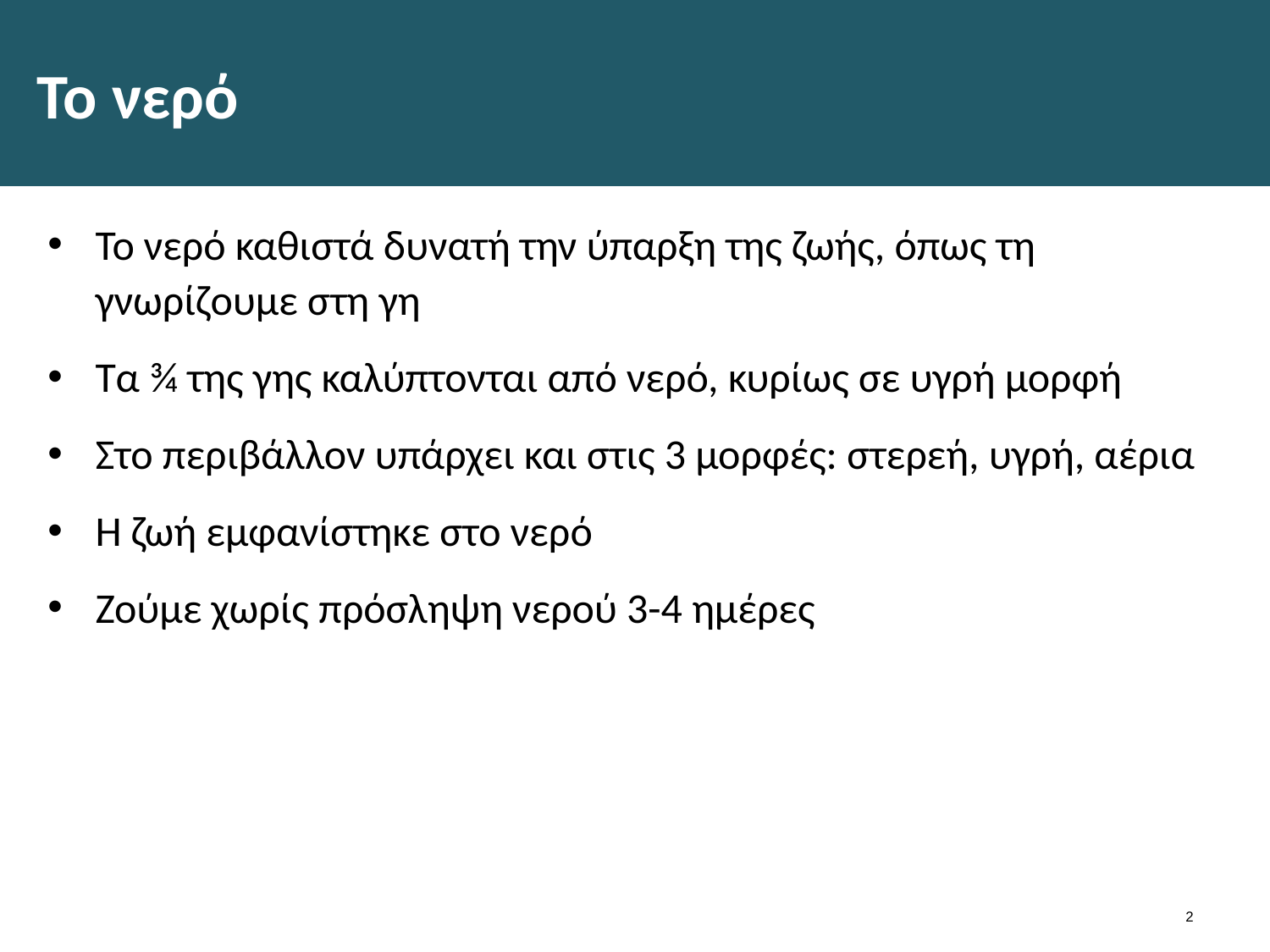

# Το νερό
Το νερό καθιστά δυνατή την ύπαρξη της ζωής, όπως τη γνωρίζουμε στη γη
Τα ¾ της γης καλύπτονται από νερό, κυρίως σε υγρή μορφή
Στο περιβάλλον υπάρχει και στις 3 μορφές: στερεή, υγρή, αέρια
Η ζωή εμφανίστηκε στο νερό
Ζούμε χωρίς πρόσληψη νερού 3-4 ημέρες
2